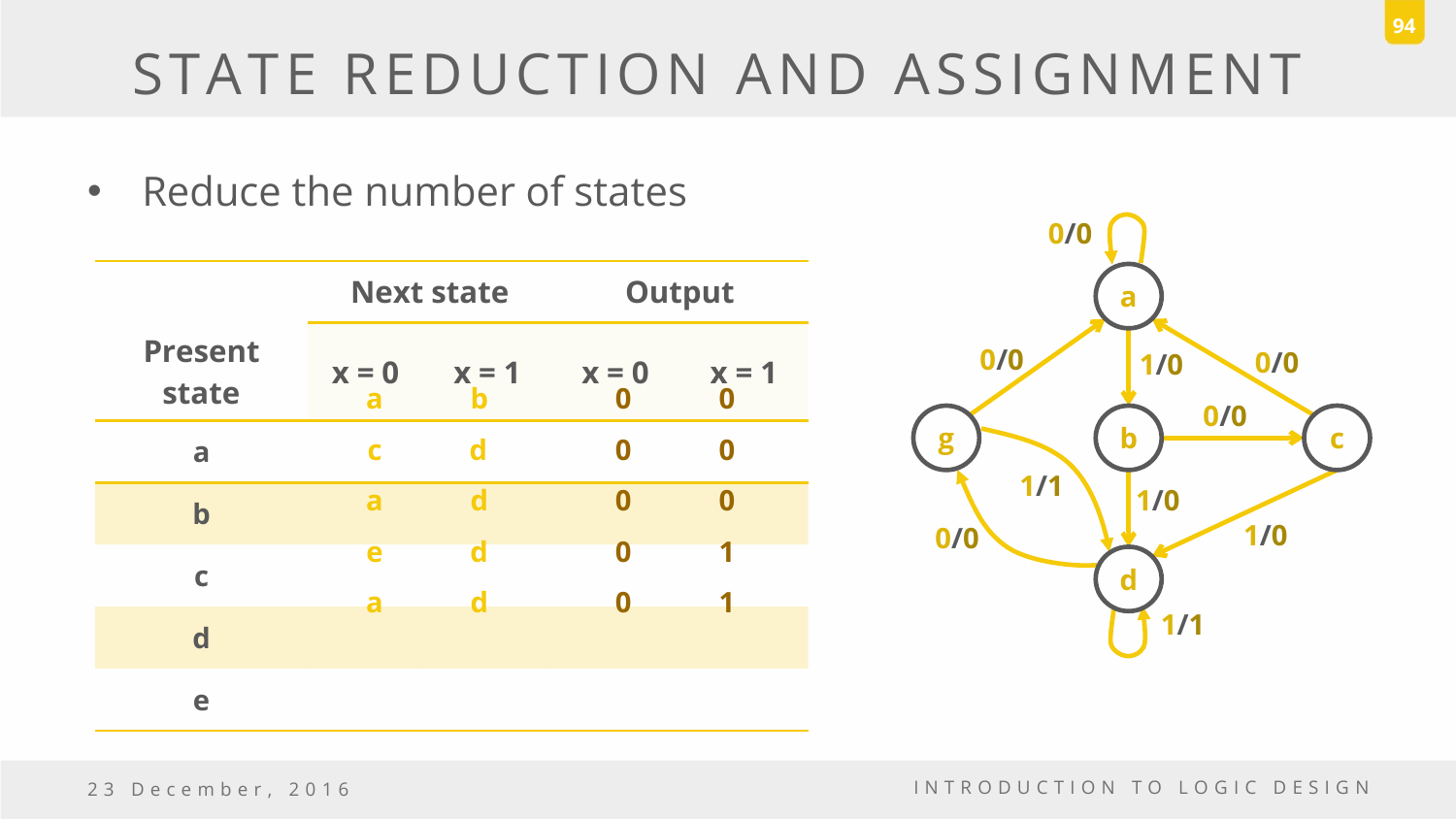

94
# STATE REDUCTION AND ASSIGNMENT
Reduce the number of states

0/0
a
0/0
0/0
1/0
0/0
g
b
c

1/1
1/0

1/0
0/0
d

1/1
| Present state | Next state |  | Output |  |
| --- | --- | --- | --- | --- |
|  | x = 0 | x = 1 | x = 0 | x = 1 |
| a |  |  |  |  |
| b |  |  |  |  |
| c |  |  |  |  |
| d |  |  |  |  |
| e |  |  |  |  |
a            b
c            d
a            d
e            d
a            d
0            0
0            0
0            0
0            1
0            1
23 December, 2016
INTRODUCTION TO LOGIC DESIGN